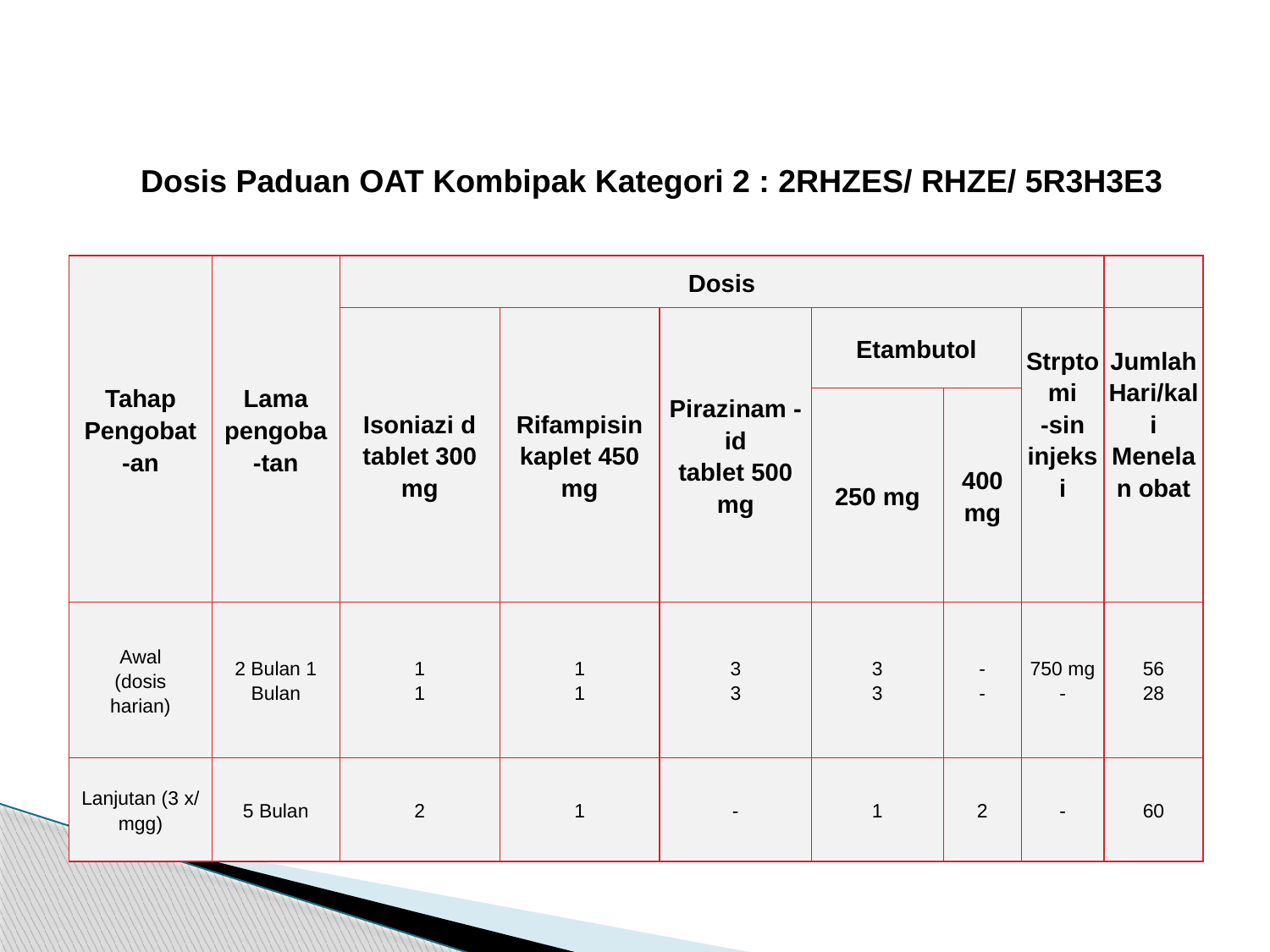

Dosis Paduan OAT Kombipak Kategori 2 : 2RHZES/ RHZE/ 5R3H3E3
| Tahap Pengobat -an | Lama pengoba -tan | Dosis |  |  |  |  |  |  |
| --- | --- | --- | --- | --- | --- | --- | --- | --- |
|  |  | Isoniazi d tablet 300 mg | Rifampisin kaplet 450 mg | Pirazinam -id tablet 500 mg | Etambutol |  | Strptomi -sin injeksi | Jumlah Hari/kali Menelan obat |
|  |  |  |  |  | 250 mg | 400 mg |  |  |
| Awal (dosis harian) | 2 Bulan 1 Bulan | 1 1 | 1 1 | 3 3 | 3 3 | - - | 750 mg - | 56 28 |
| Lanjutan (3 x/ mgg) | 5 Bulan | 2 | 1 | - | 1 | 2 | - | 60 |